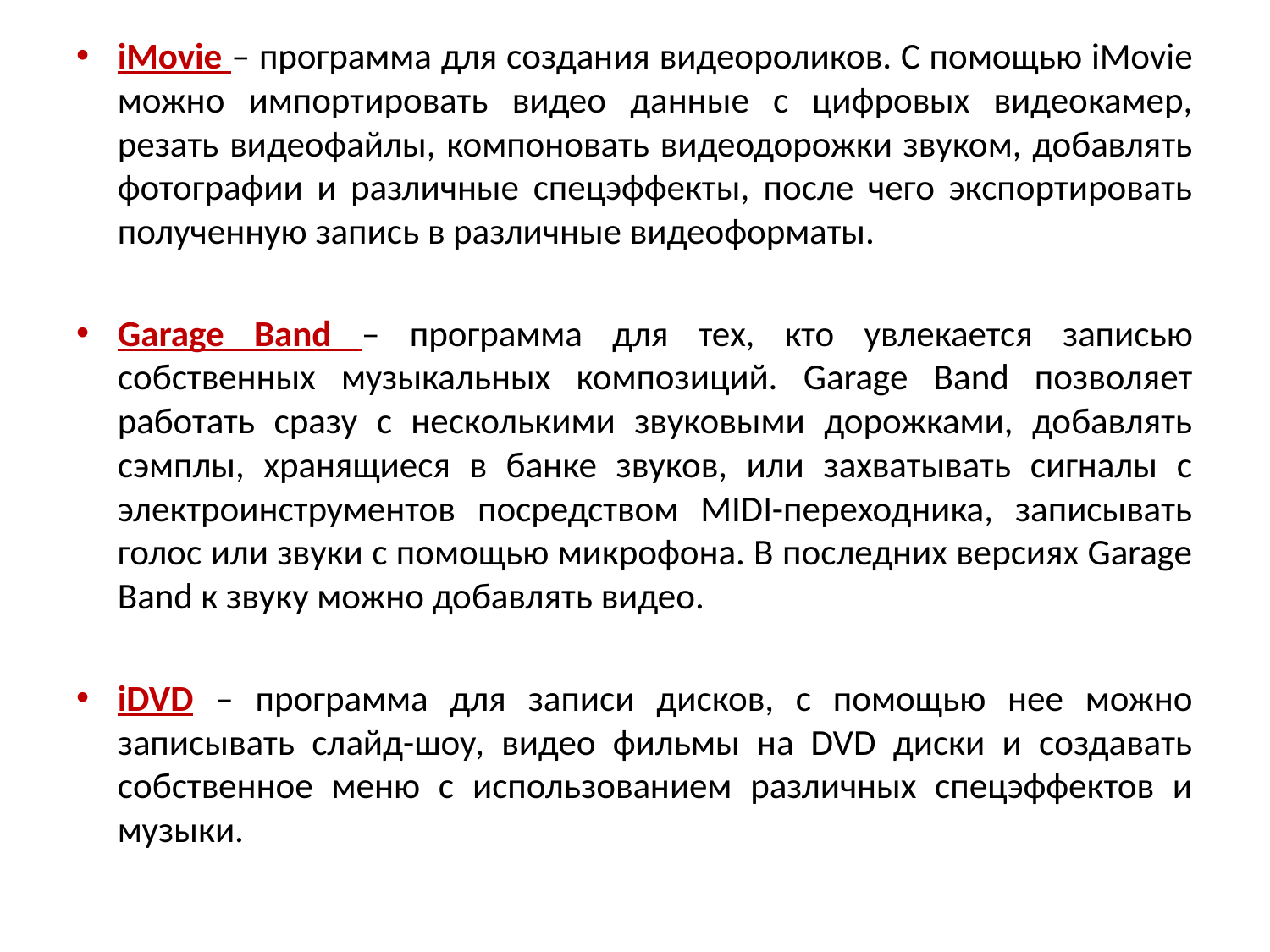

iMovie – программа для создания видеороликов. С помощью iMovie можно импортировать видео данные с цифровых видеокамер, резать видеофайлы, компоновать видеодорожки звуком, добавлять фотографии и различные спецэффекты, после чего экспортировать полученную запись в различные видеоформаты.

Garage Band – программа для тех, кто увлекается записью собственных музыкальных композиций. Garage Band позволяет работать сразу с несколькими звуковыми дорожками, добавлять сэмплы, хранящиеся в банке звуков, или захватывать сигналы с электроинструментов посредством MIDI-переходника, записывать голос или звуки с помощью микрофона. В последних версиях Garage Band к звуку можно добавлять видео.

iDVD – программа для записи дисков, с помощью нее можно записывать слайд-шоу, видео фильмы на DVD диски и создавать собственное меню с использованием различных спецэффектов и музыки.